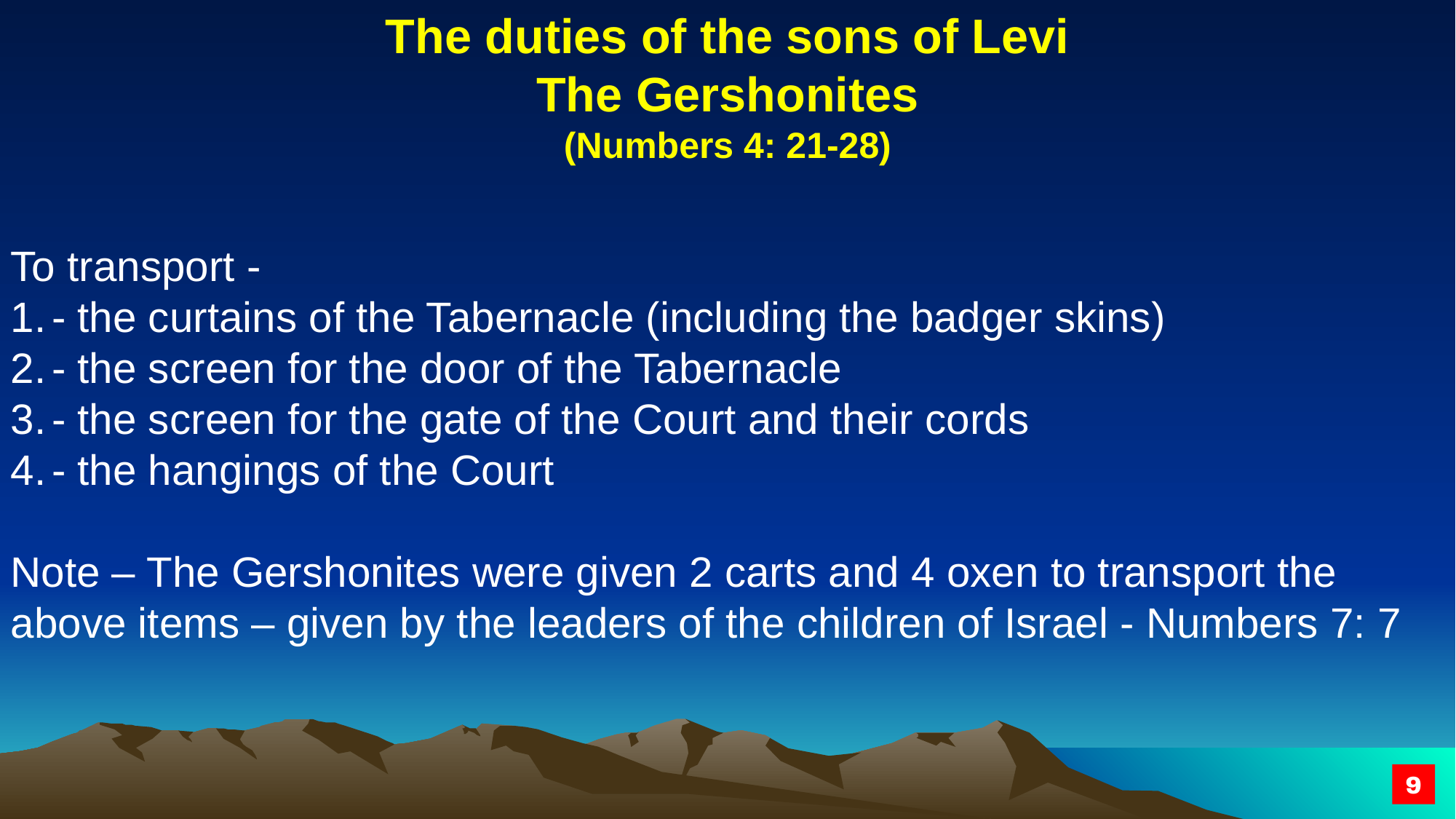

The duties of the sons of Levi
The Gershonites
(Numbers 4: 21-28)
To transport -
- the curtains of the Tabernacle (including the badger skins)
- the screen for the door of the Tabernacle
- the screen for the gate of the Court and their cords
- the hangings of the Court

Note – The Gershonites were given 2 carts and 4 oxen to transport the above items – given by the leaders of the children of Israel - Numbers 7: 7
9